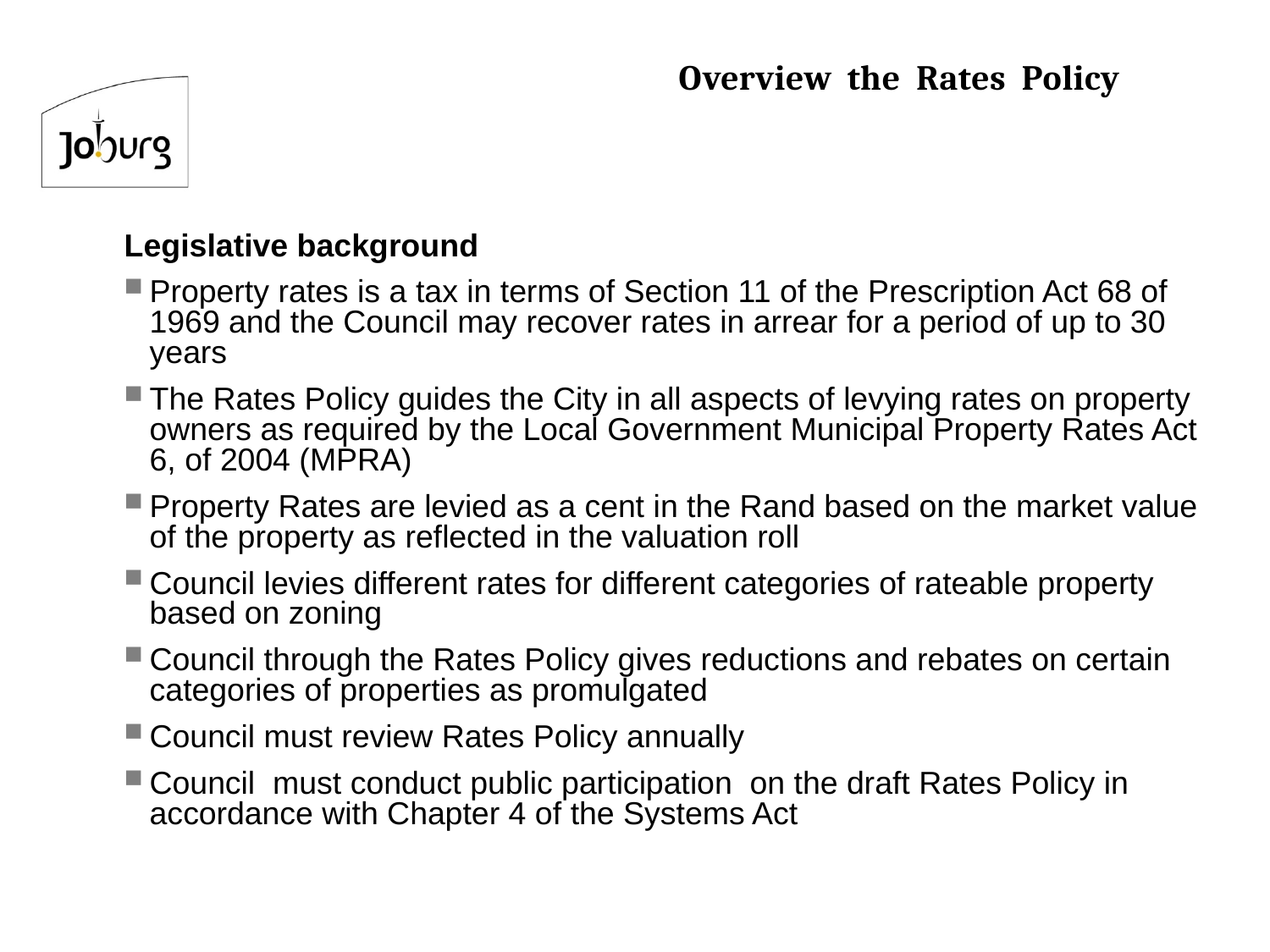

Overview  the  Rates  Policy

Legislative background
Property rates is a tax in terms of Section 11 of the Prescription Act 68 of 1969 and the Council may recover rates in arrear for a period of up to 30 years
The Rates Policy guides the City in all aspects of levying rates on property owners as required by the Local Government Municipal Property Rates Act 6, of 2004 (MPRA)
Property Rates are levied as a cent in the Rand based on the market value of the property as reflected in the valuation roll
Council levies different rates for different categories of rateable property based on zoning
Council through the Rates Policy gives reductions and rebates on certain categories of properties as promulgated
Council must review Rates Policy annually
Council  must conduct public participation  on the draft Rates Policy in accordance with Chapter 4 of the Systems Act